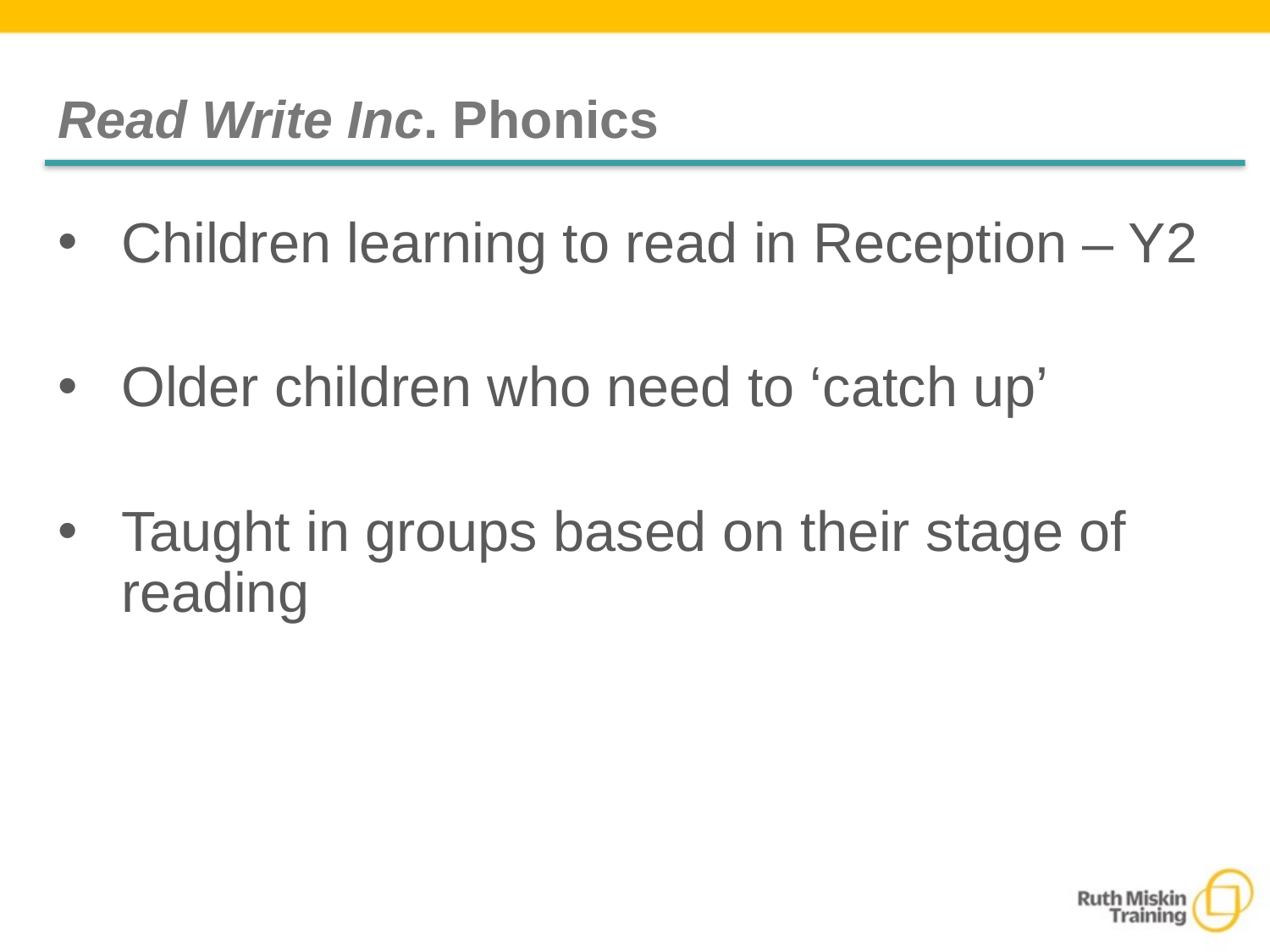

# Read Write Inc. Phonics
Children learning to read in Reception – Y2

Older children who need to ‘catch up’

Taught in groups based on their stage of reading